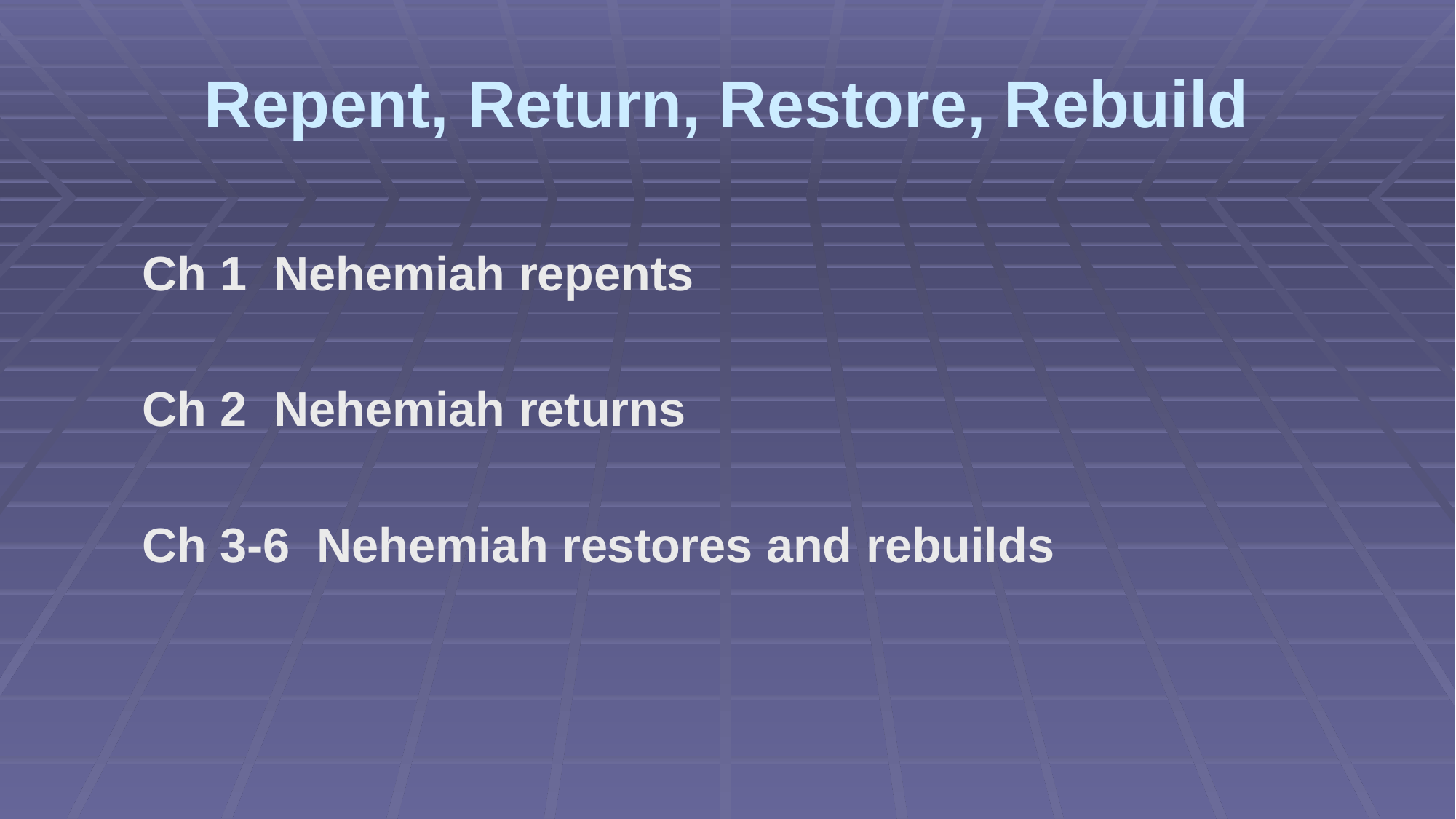

# Repent, Return, Restore, Rebuild
Ch 1  Nehemiah repents

Ch 2  Nehemiah returns

Ch 3-6  Nehemiah restores and rebuilds